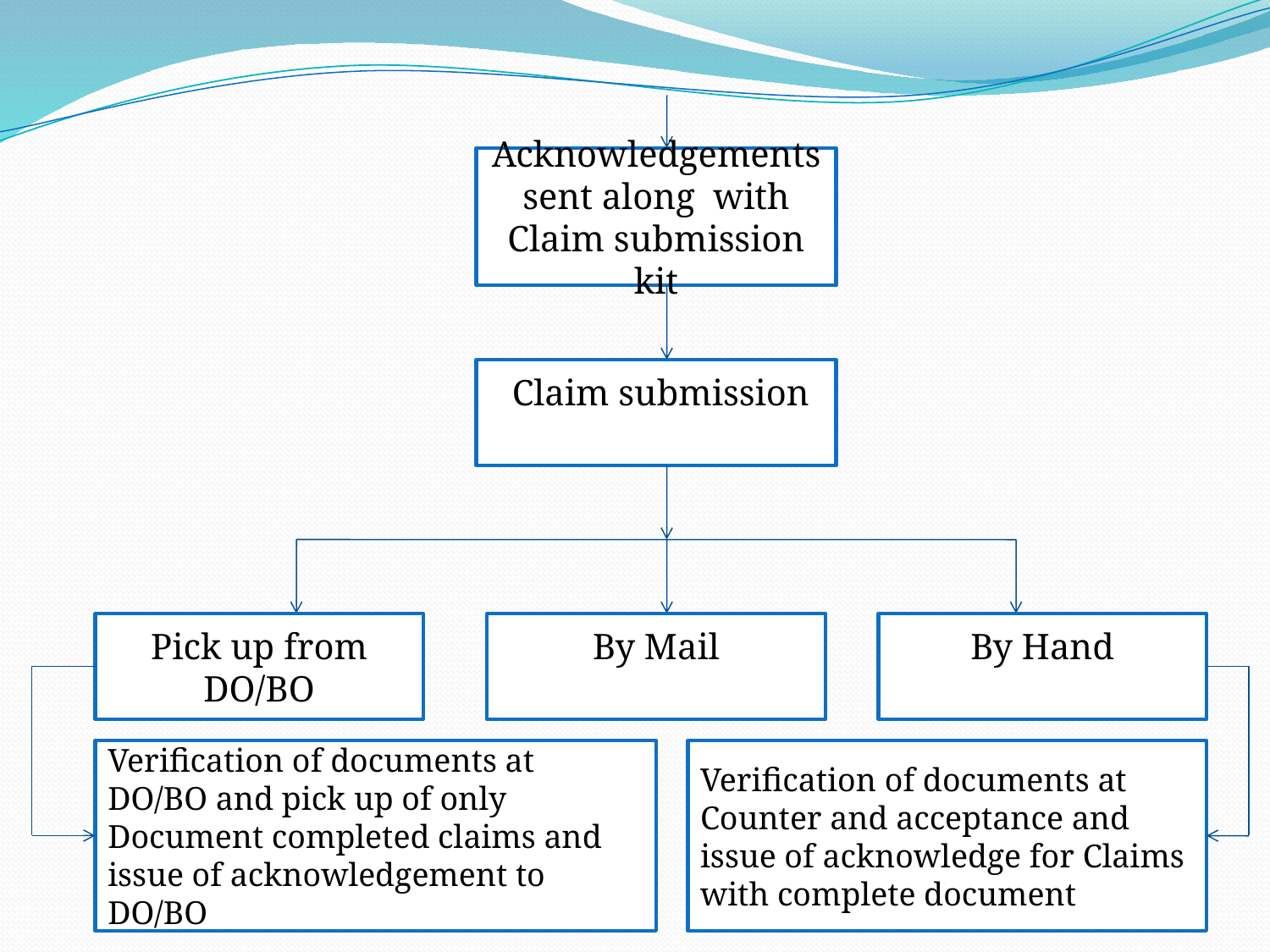

Acknowledgements sent along  with Claim submission kit

 Claim submission

Pick up from DO/BO

By Mail

By Hand

Verification of documents at
DO/BO and pick up of only
Document completed claims and issue of acknowledgement to DO/BO

Verification of documents at
Counter and acceptance and issue of acknowledge for Claims with complete document